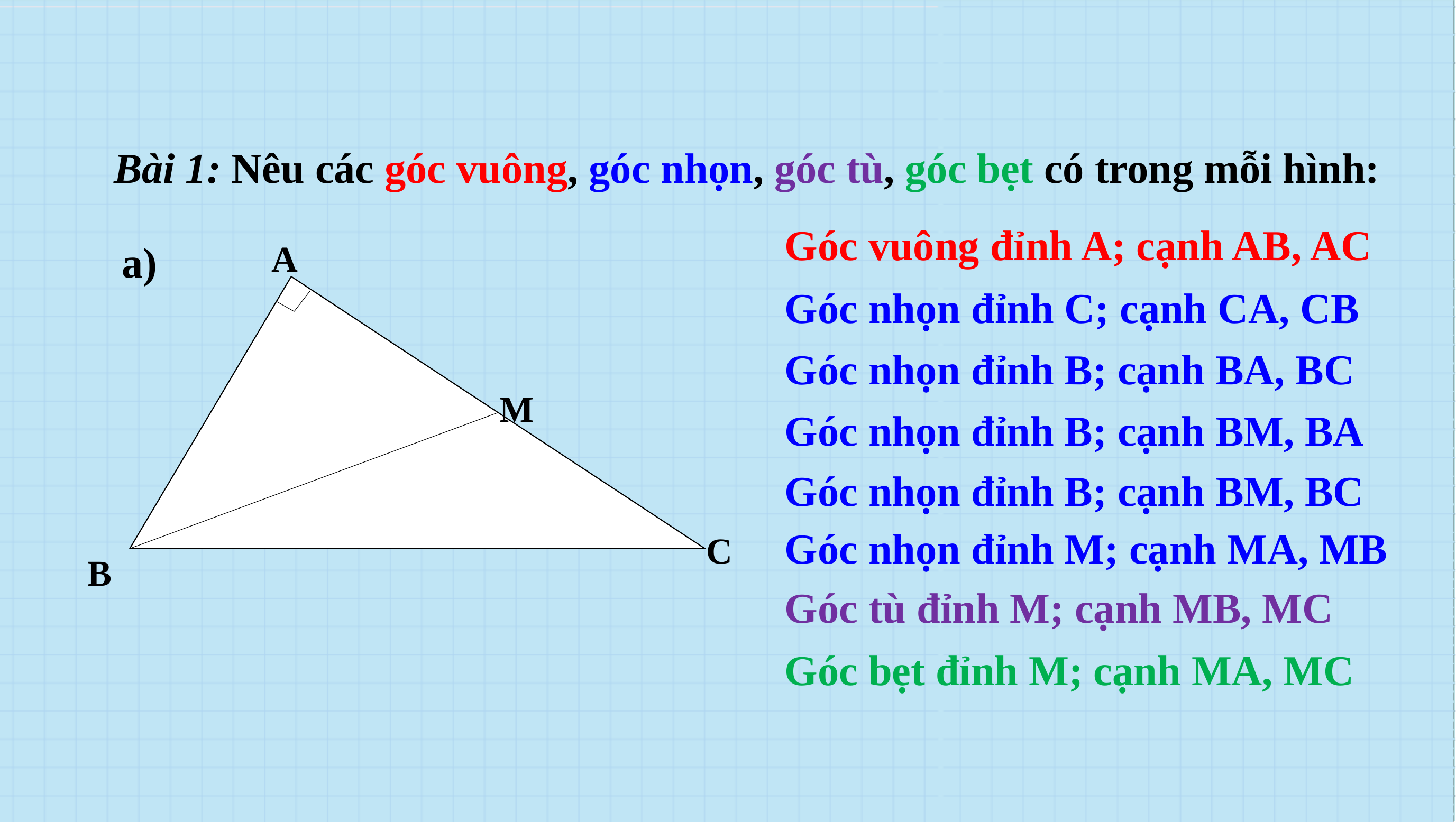

Bài 1: Nêu các góc vuông, góc nhọn, góc tù, góc bẹt có trong mỗi hình:
Góc vuông đỉnh A; cạnh AB, AC
a)
A

Góc nhọn đỉnh C; cạnh CA, CB
Góc nhọn đỉnh B; cạnh BA, BC
M
Góc nhọn đỉnh B; cạnh BM, BA
Góc nhọn đỉnh B; cạnh BM, BC
Góc nhọn đỉnh M; cạnh MA, MB
C
B
Góc tù đỉnh M; cạnh MB, MC
Góc bẹt đỉnh M; cạnh MA, MC